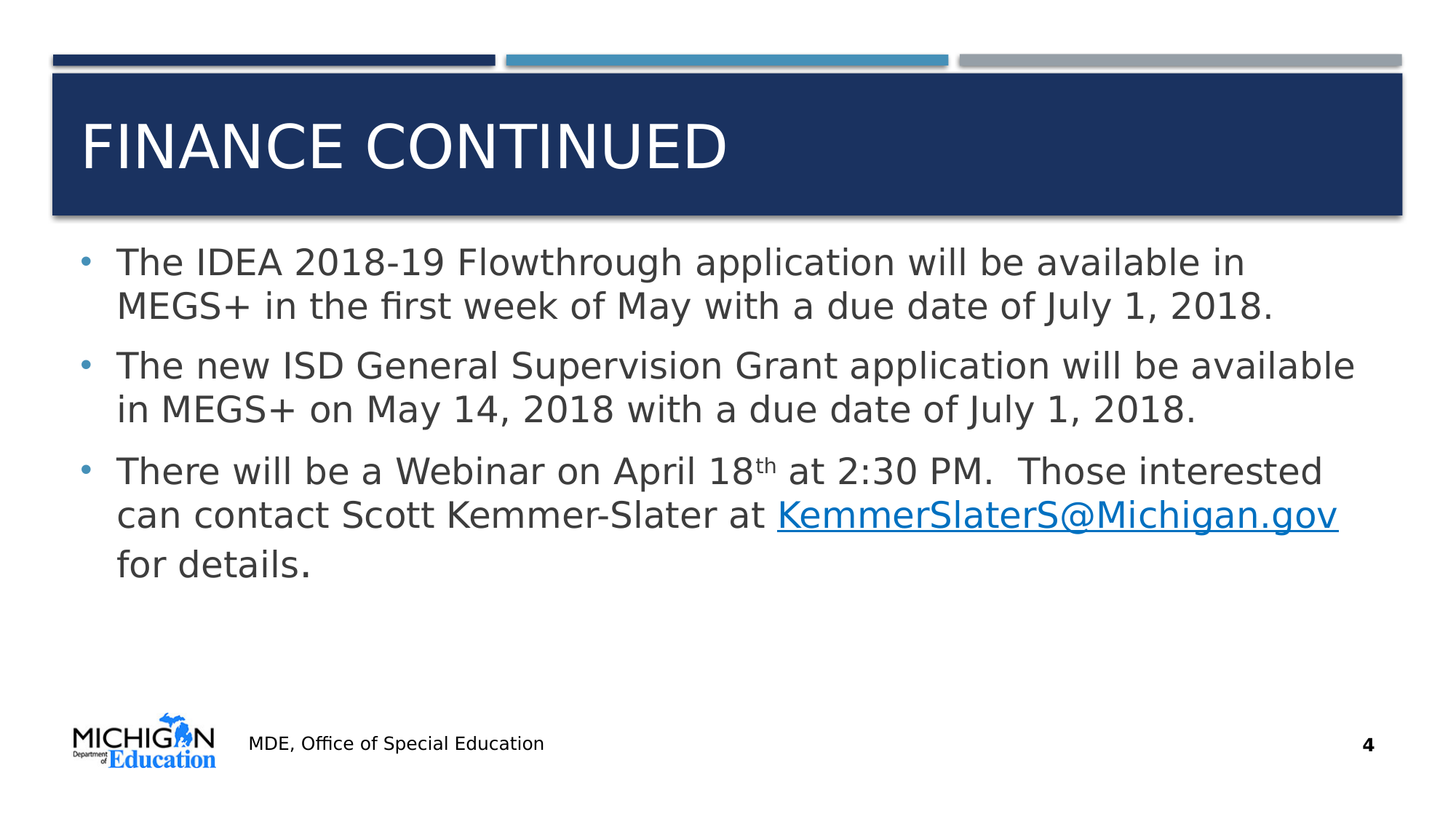

# FINANCE CONTINUED
The IDEA 2018-19 Flowthrough application will be available in MEGS+ in the first week of May with a due date of July 1, 2018.
The new ISD General Supervision Grant application will be available in MEGS+ on May 14, 2018 with a due date of July 1, 2018.
There will be a Webinar on April 18th at 2:30 PM.  Those interested can contact Scott Kemmer-Slater at KemmerSlaterS@Michigan.gov for details.
MDE, Office of Special Education
4